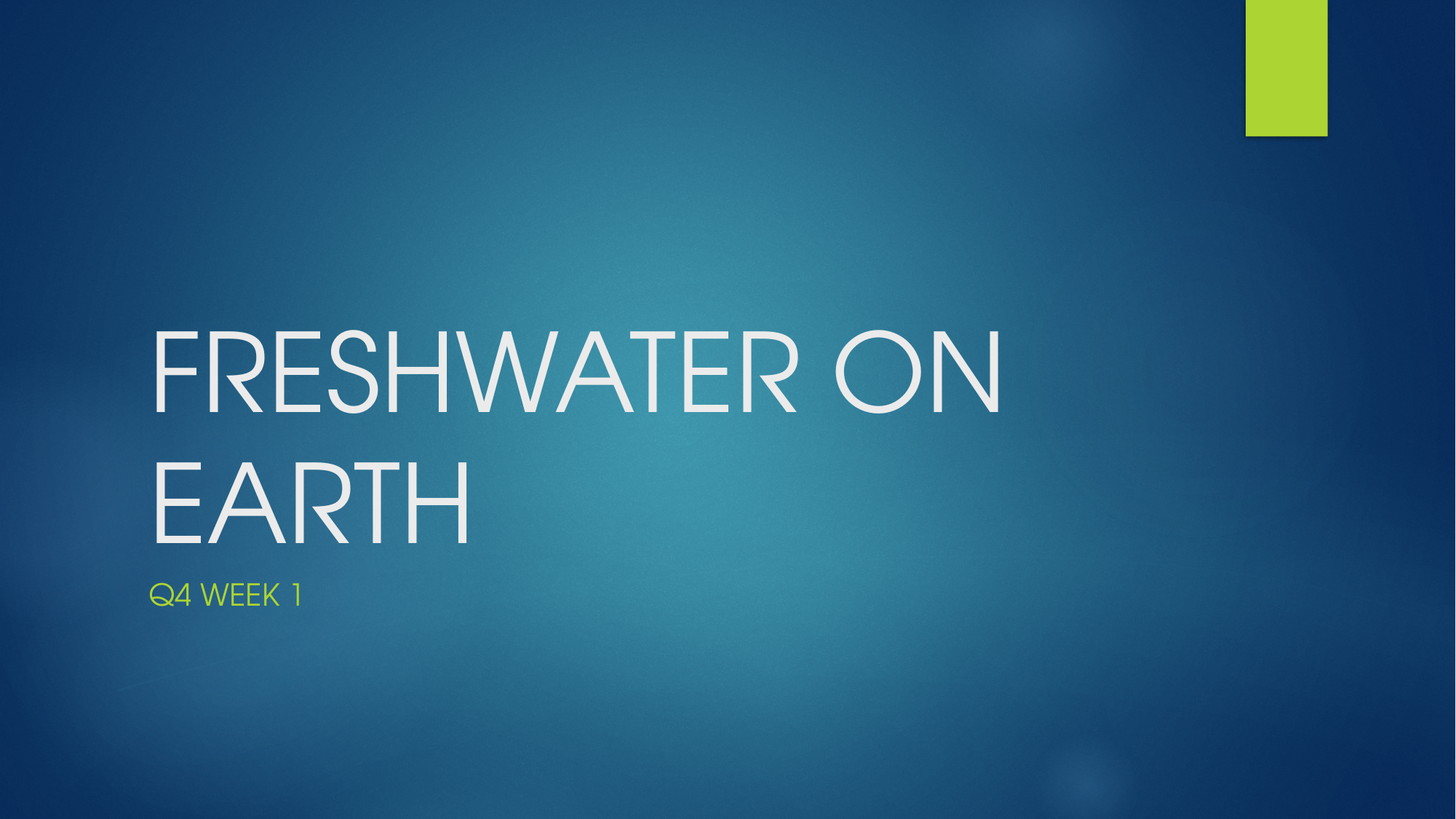

# FRESHWATER ON EARTH
Q4 WEEK 1